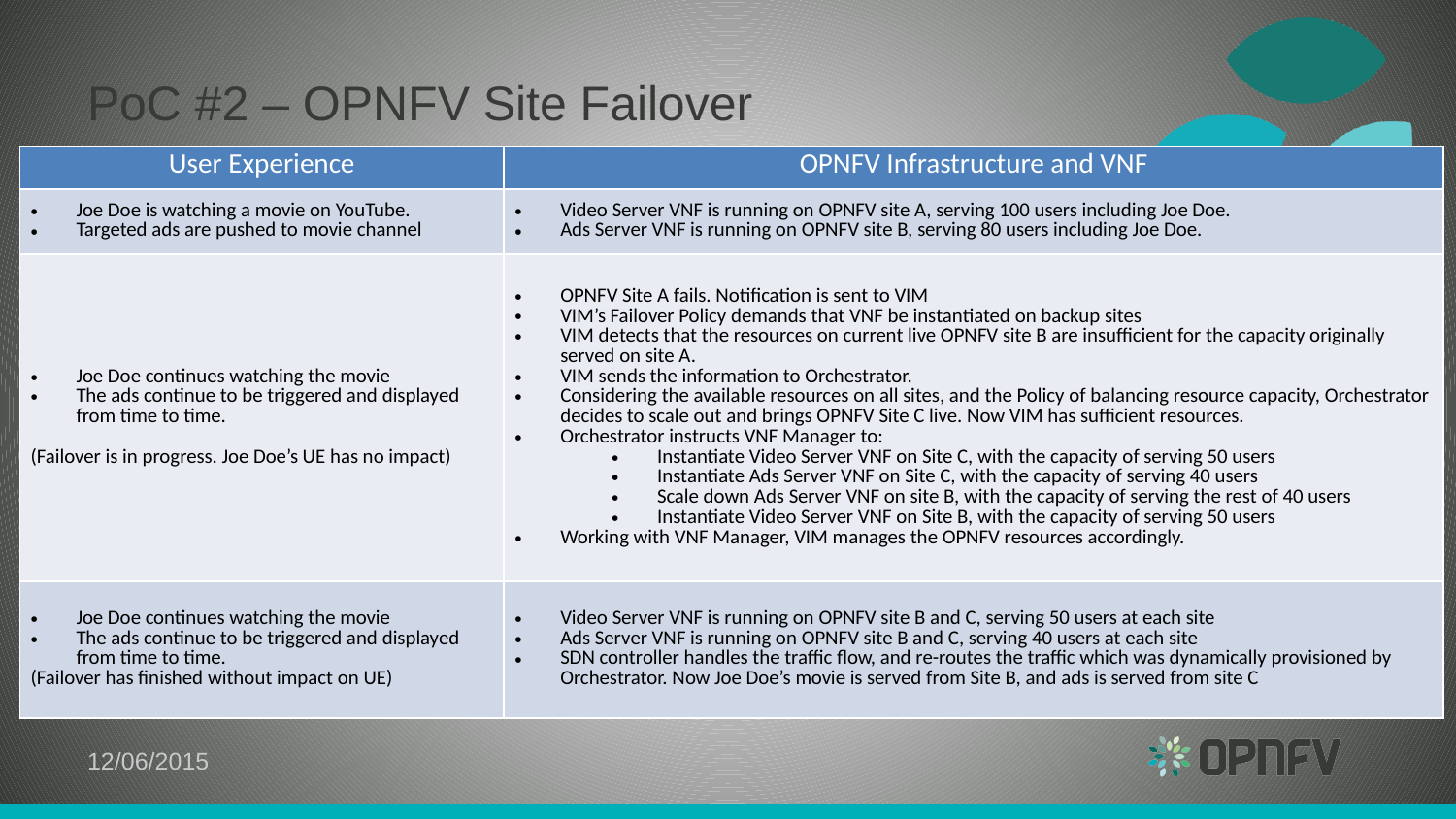

# PoC #2 – OPNFV Site Failover
| User Experience | OPNFV Infrastructure and VNF |
| --- | --- |
| Joe Doe is watching a movie on YouTube. Targeted ads are pushed to movie channel | Video Server VNF is running on OPNFV site A, serving 100 users including Joe Doe. Ads Server VNF is running on OPNFV site B, serving 80 users including Joe Doe. |
| Joe Doe continues watching the movie The ads continue to be triggered and displayed from time to time. (Failover is in progress. Joe Doe’s UE has no impact) | OPNFV Site A fails. Notification is sent to VIM VIM’s Failover Policy demands that VNF be instantiated on backup sites VIM detects that the resources on current live OPNFV site B are insufficient for the capacity originally served on site A. VIM sends the information to Orchestrator. Considering the available resources on all sites, and the Policy of balancing resource capacity, Orchestrator decides to scale out and brings OPNFV Site C live. Now VIM has sufficient resources. Orchestrator instructs VNF Manager to: Instantiate Video Server VNF on Site C, with the capacity of serving 50 users Instantiate Ads Server VNF on Site C, with the capacity of serving 40 users Scale down Ads Server VNF on site B, with the capacity of serving the rest of 40 users Instantiate Video Server VNF on Site B, with the capacity of serving 50 users Working with VNF Manager, VIM manages the OPNFV resources accordingly. |
| Joe Doe continues watching the movie The ads continue to be triggered and displayed from time to time. (Failover has finished without impact on UE) | Video Server VNF is running on OPNFV site B and C, serving 50 users at each site Ads Server VNF is running on OPNFV site B and C, serving 40 users at each site SDN controller handles the traffic flow, and re-routes the traffic which was dynamically provisioned by Orchestrator. Now Joe Doe’s movie is served from Site B, and ads is served from site C |

12/06/2015